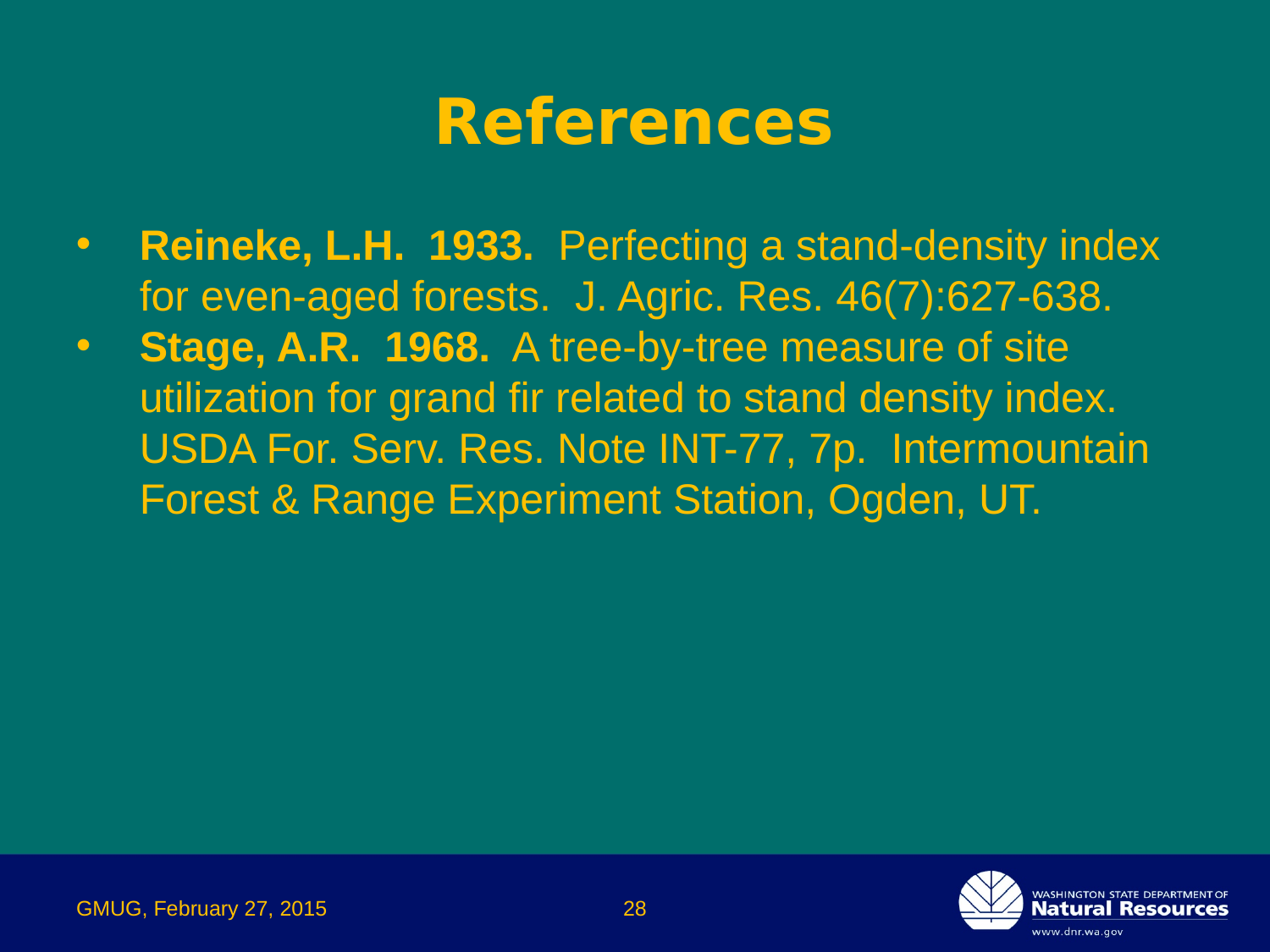

# References
Reineke, L.H.  1933.  Perfecting a stand-density index for even-aged forests.  J. Agric. Res. 46(7):627-638.
Stage, A.R.  1968.  A tree-by-tree measure of site utilization for grand fir related to stand density index.  USDA For. Serv. Res. Note INT-77, 7p.  Intermountain Forest & Range Experiment Station, Ogden, UT.
GMUG, February 27, 2015
28